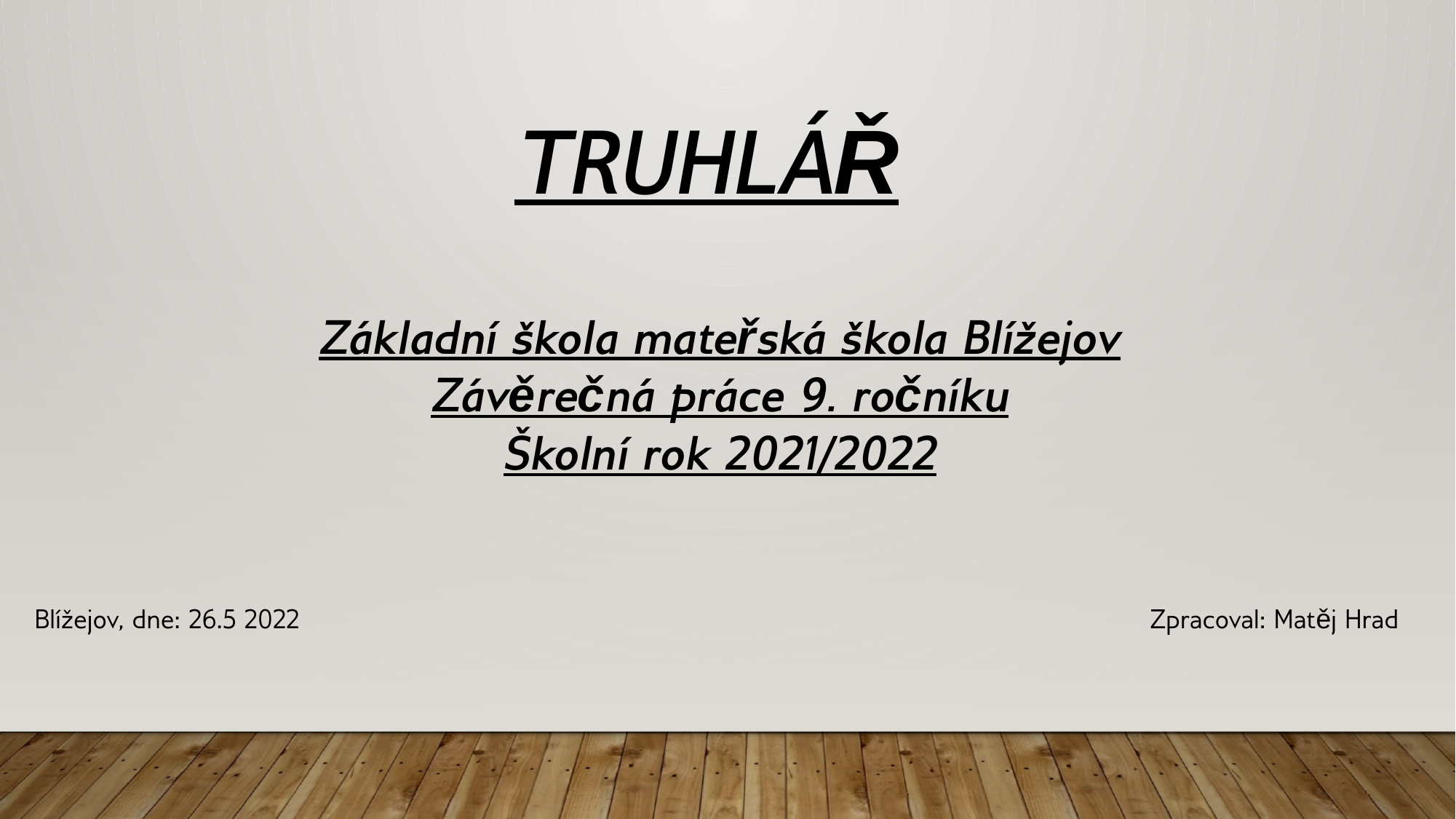

TRUHLÁŘ
Základní škola mateřská škola Blížejov
Závěrečná práce 9. ročníku
Školní rok 2021/2022
Blížejov, dne: 26.5 2022
Zpracoval: Matěj Hrad